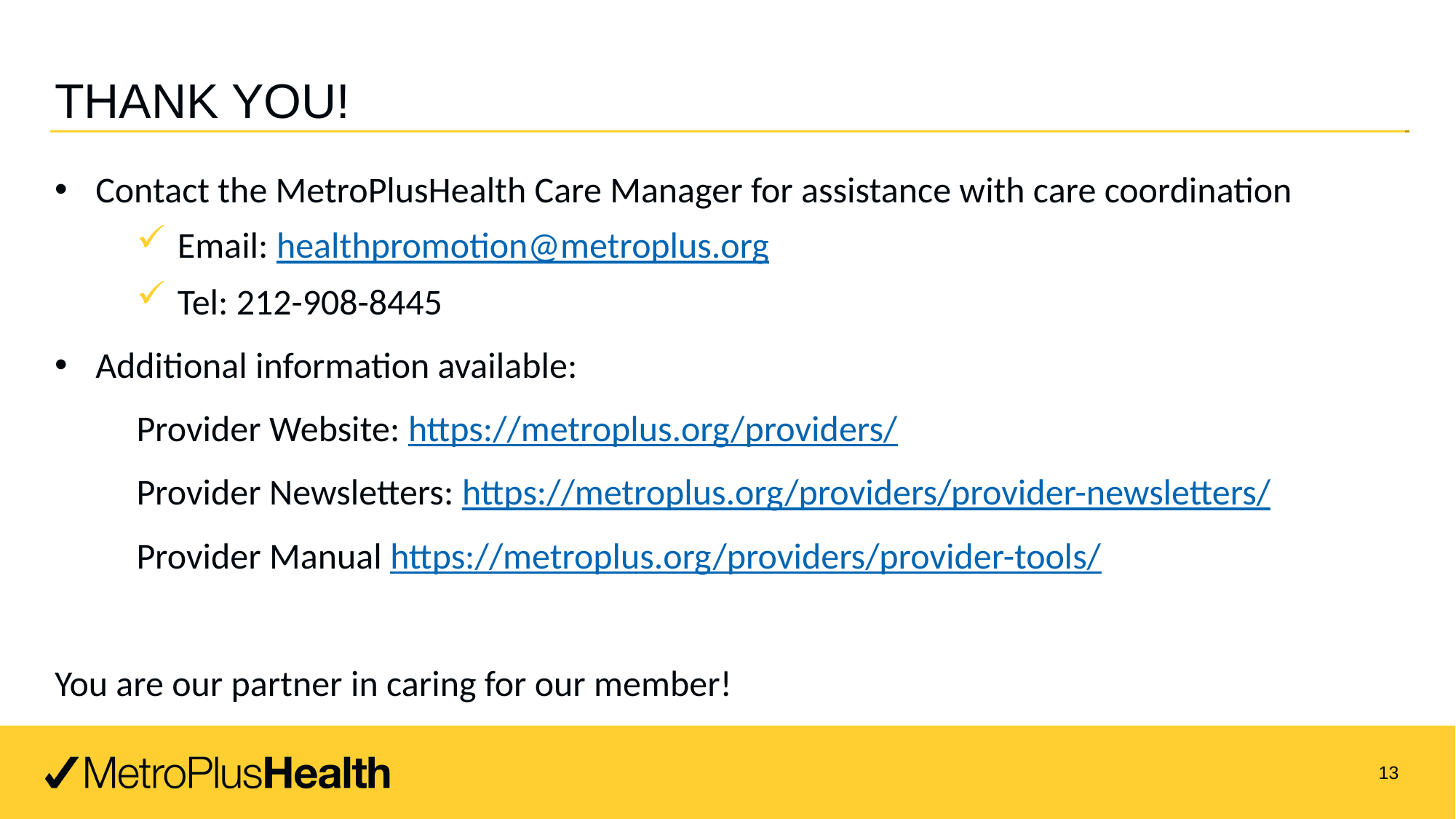

# Thank you!

Contact the MetroPlusHealth Care Manager for assistance with care coordination
Email: healthpromotion@metroplus.org
Tel: 212-908-8445
Additional information available:
          Provider Website: https://metroplus.org/providers/
          Provider Newsletters: https://metroplus.org/providers/provider-newsletters/
          Provider Manual https://metroplus.org/providers/provider-tools/

You are our partner in caring for our member!
13